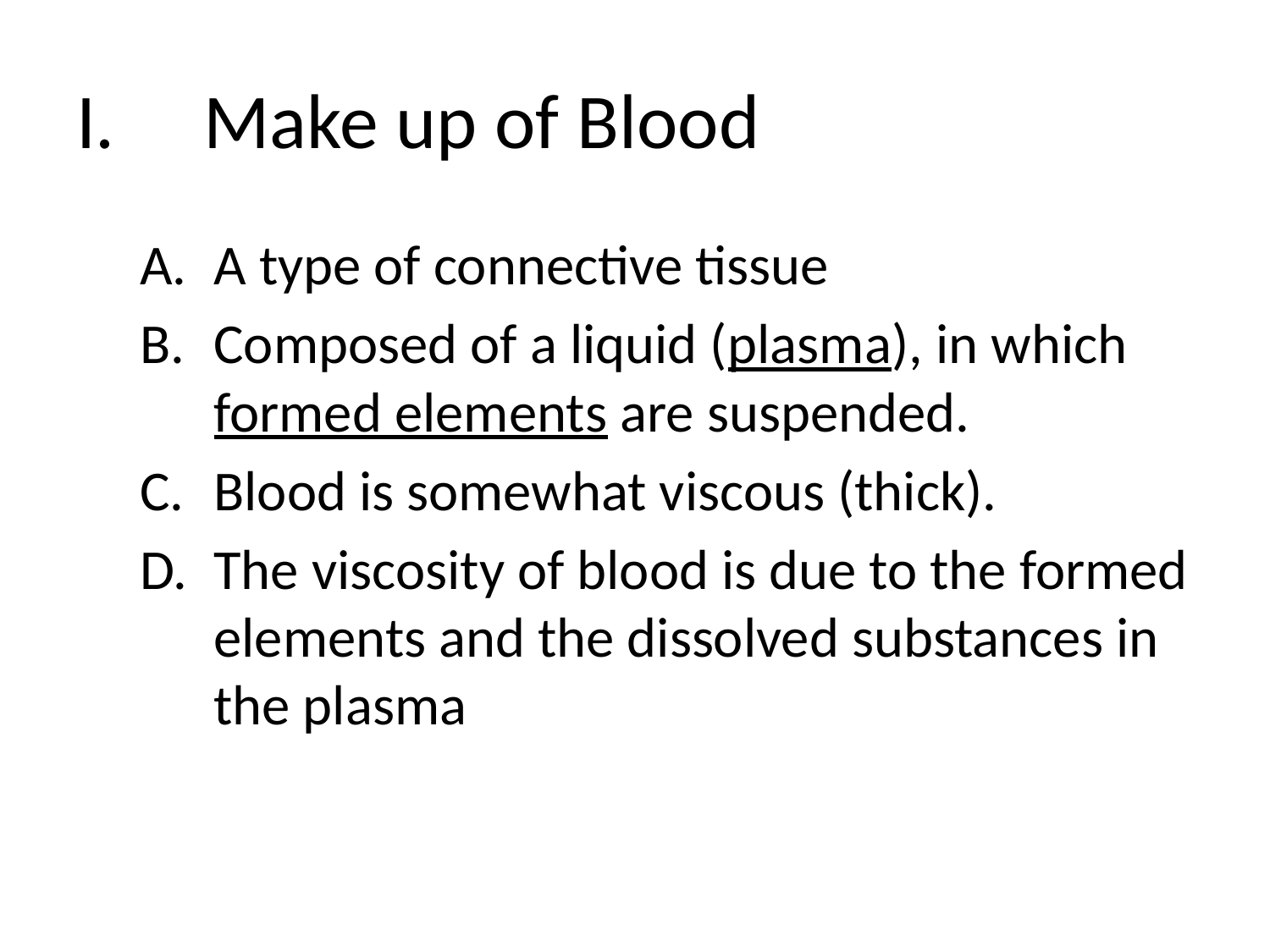

# I.	Make up of Blood
A type of connective tissue
Composed of a liquid (plasma), in which formed elements are suspended.
Blood is somewhat viscous (thick).
The viscosity of blood is due to the formed elements and the dissolved substances in the plasma